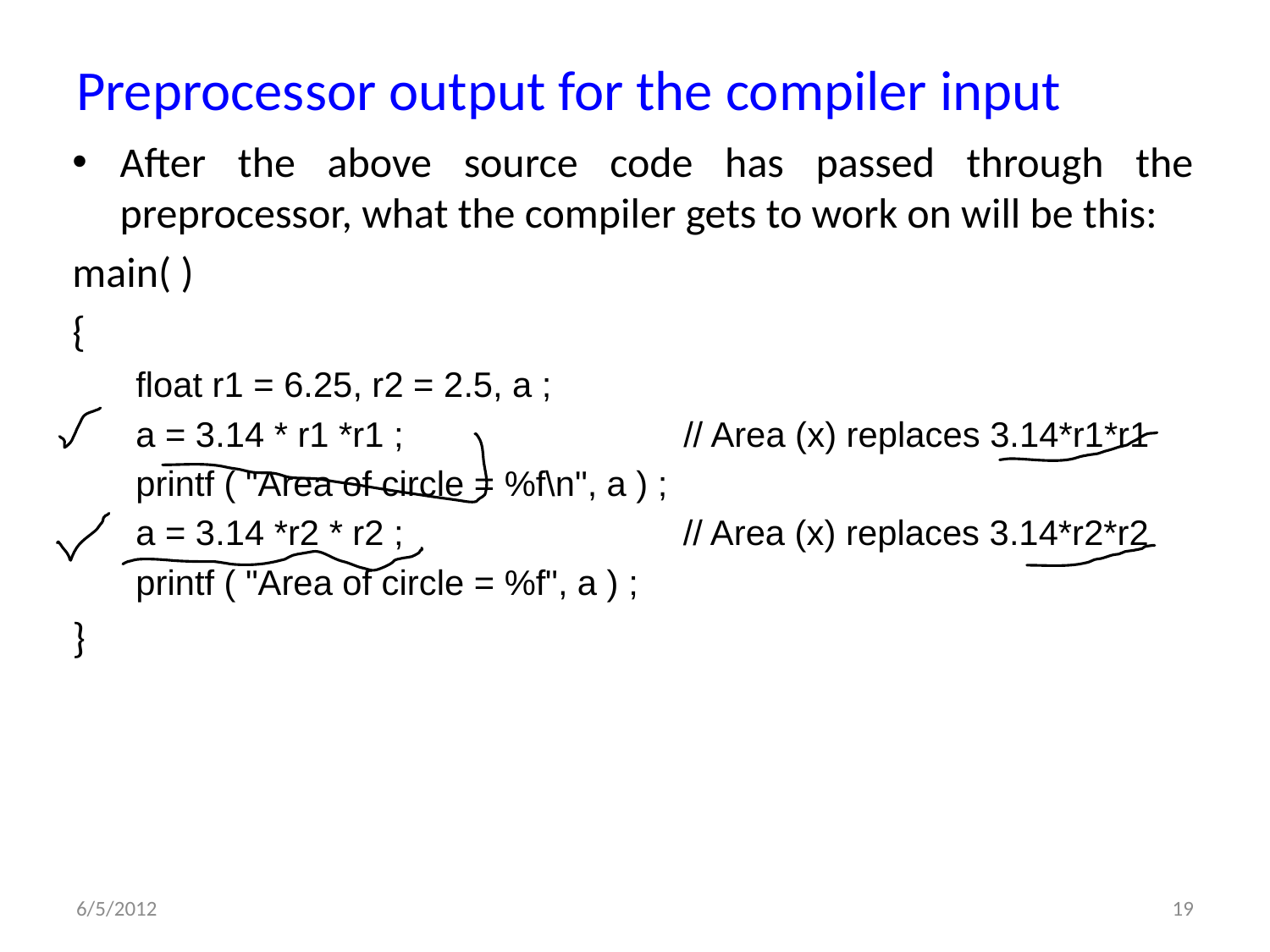

# Preprocessor output for the compiler input
After the above source code has passed through the preprocessor, what the compiler gets to work on will be this:
main( )
{
float r1 = 6.25, r2 = 2.5, a ;
a = 3.14 * r1 *r1 ; 			// Area (x) replaces 3.14*r1*r1
printf ( "Area of circle = %f\n", a ) ;
a = 3.14 *r2 * r2 ; 		             // Area (x) replaces 3.14*r2*r2
printf ( "Area of circle = %f", a ) ;
}
6/5/2012
19